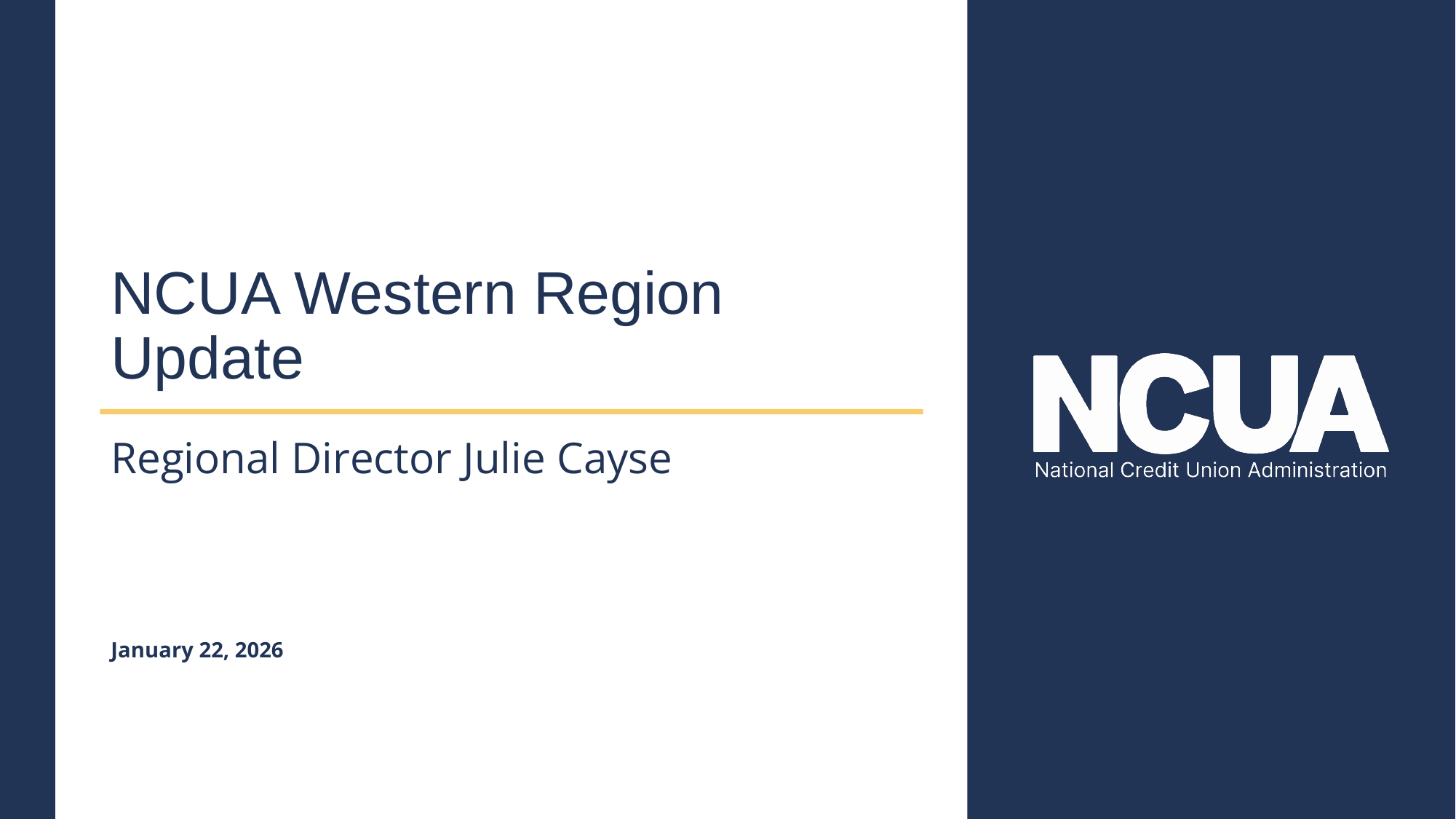

# NCUA Western Region Update
Regional Director Julie Cayse
January 22, 2026
1